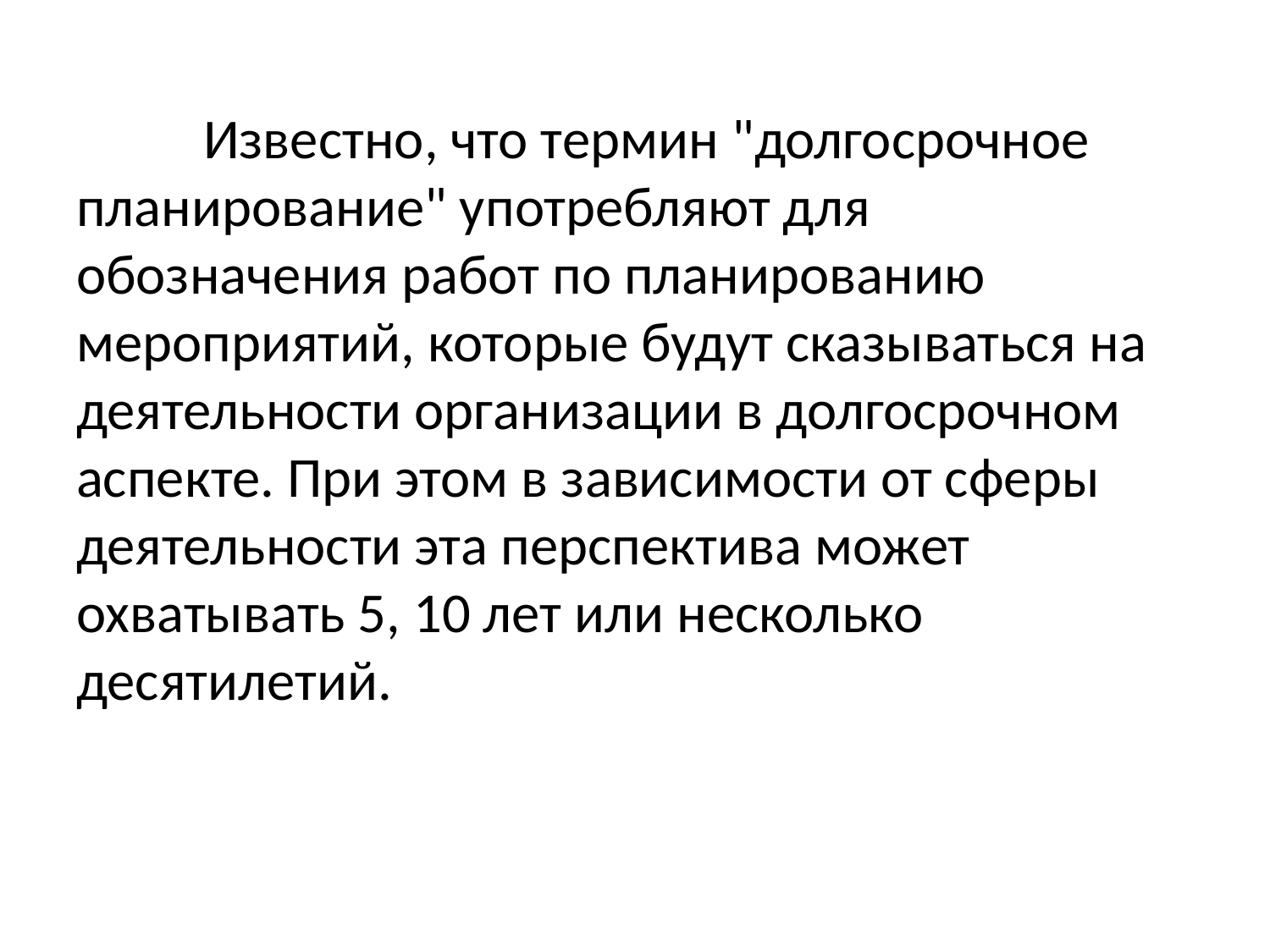

Известно, что термин "долгосрочное планирование" употребляют для обозначения работ по планированию мероприятий, которые будут сказываться на деятельности организации в долгосрочном аспекте. При этом в зависимости от сферы деятельности эта перспектива может охватывать 5, 10 лет или несколько десятилетий.